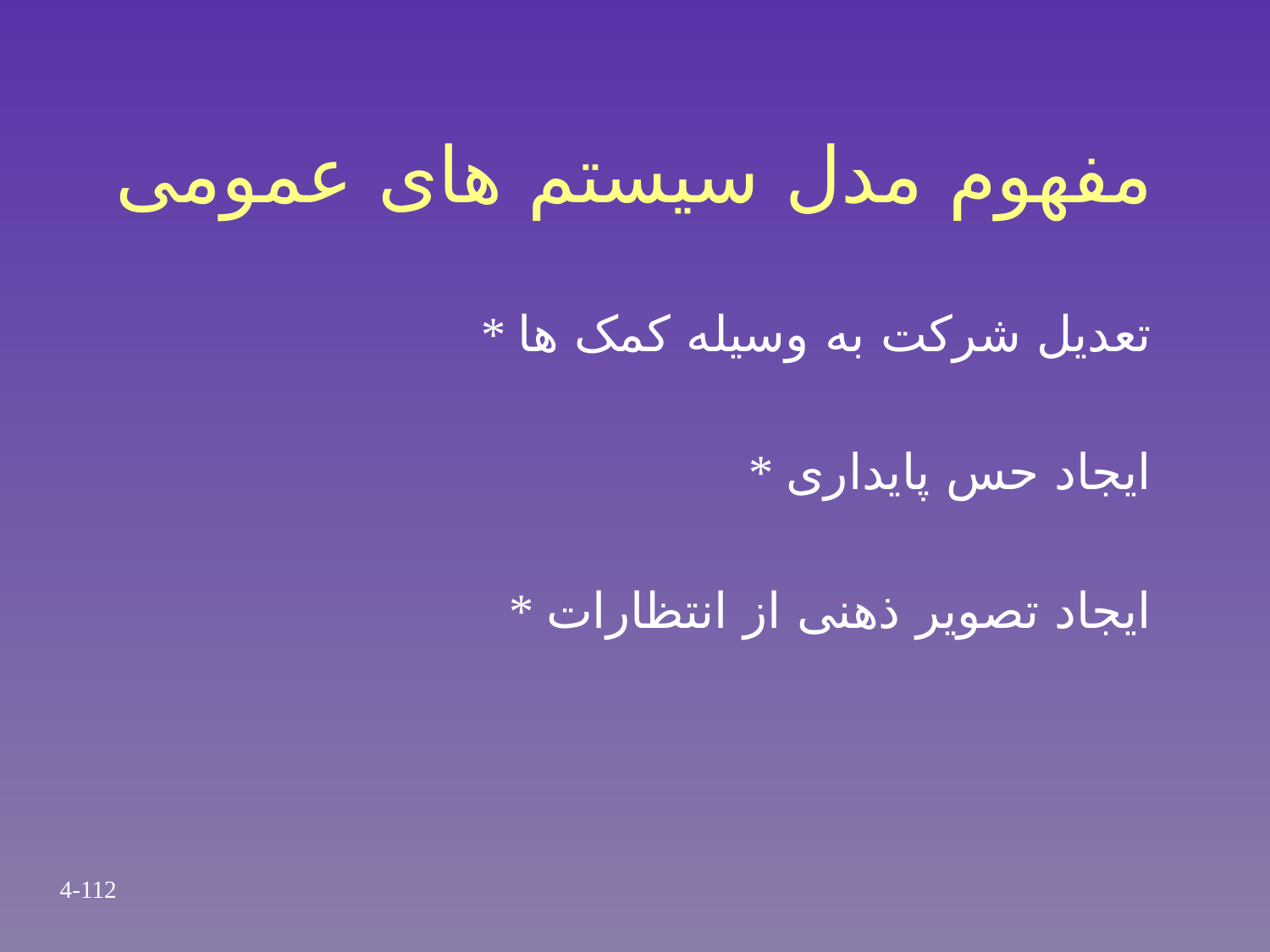

# مفهوم مدل سیستم های عمومی
* تعدیل شرکت به وسیله کمک ها

* ایجاد حس پایداری

* ایجاد تصویر ذهنی از انتظارات
4-112